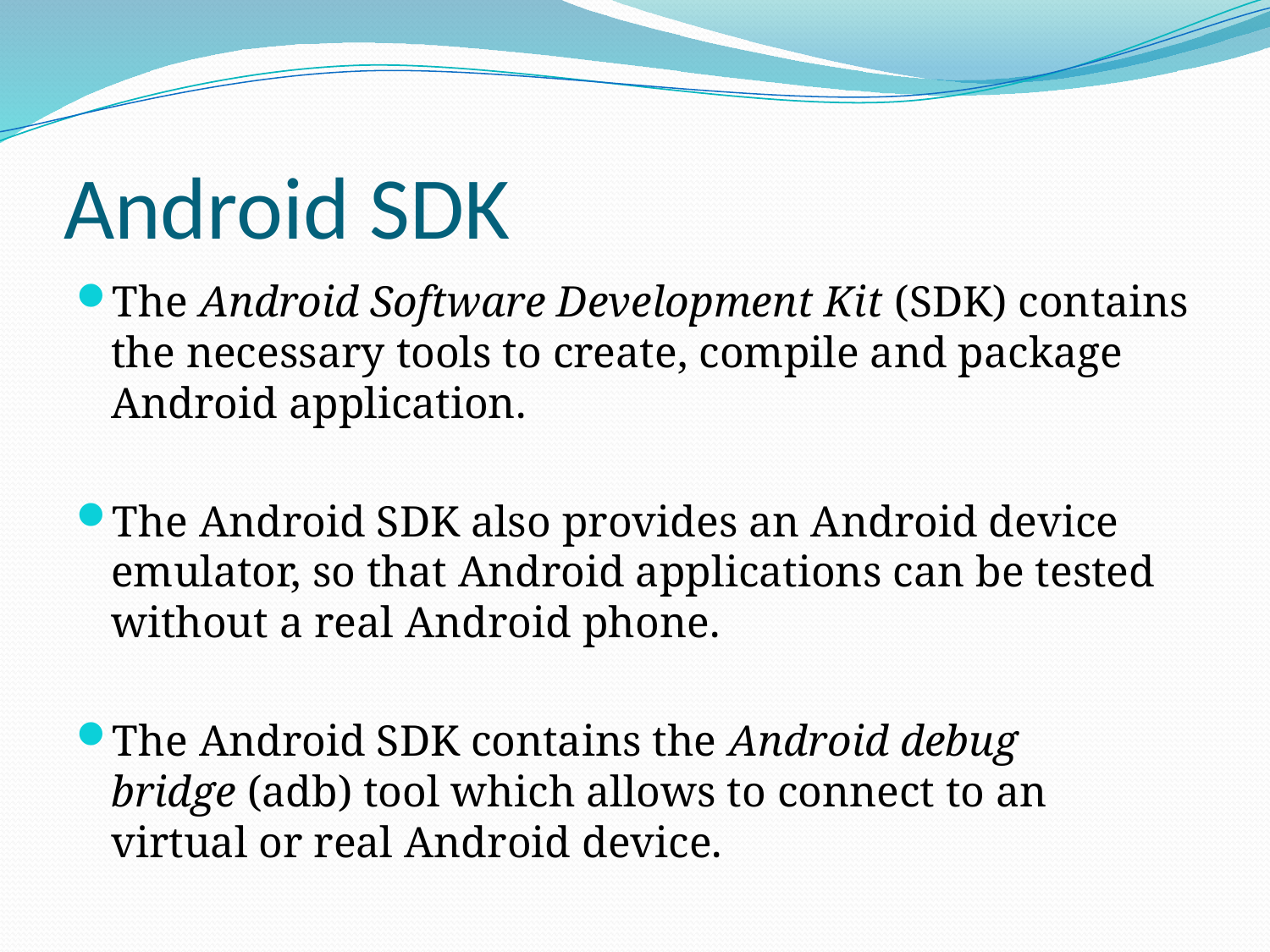

# Android SDK
The Android Software Development Kit (SDK) contains the necessary tools to create, compile and package Android application.

The Android SDK also provides an Android device emulator, so that Android applications can be tested without a real Android phone.

The Android SDK contains the Android debug bridge (adb) tool which allows to connect to an virtual or real Android device.